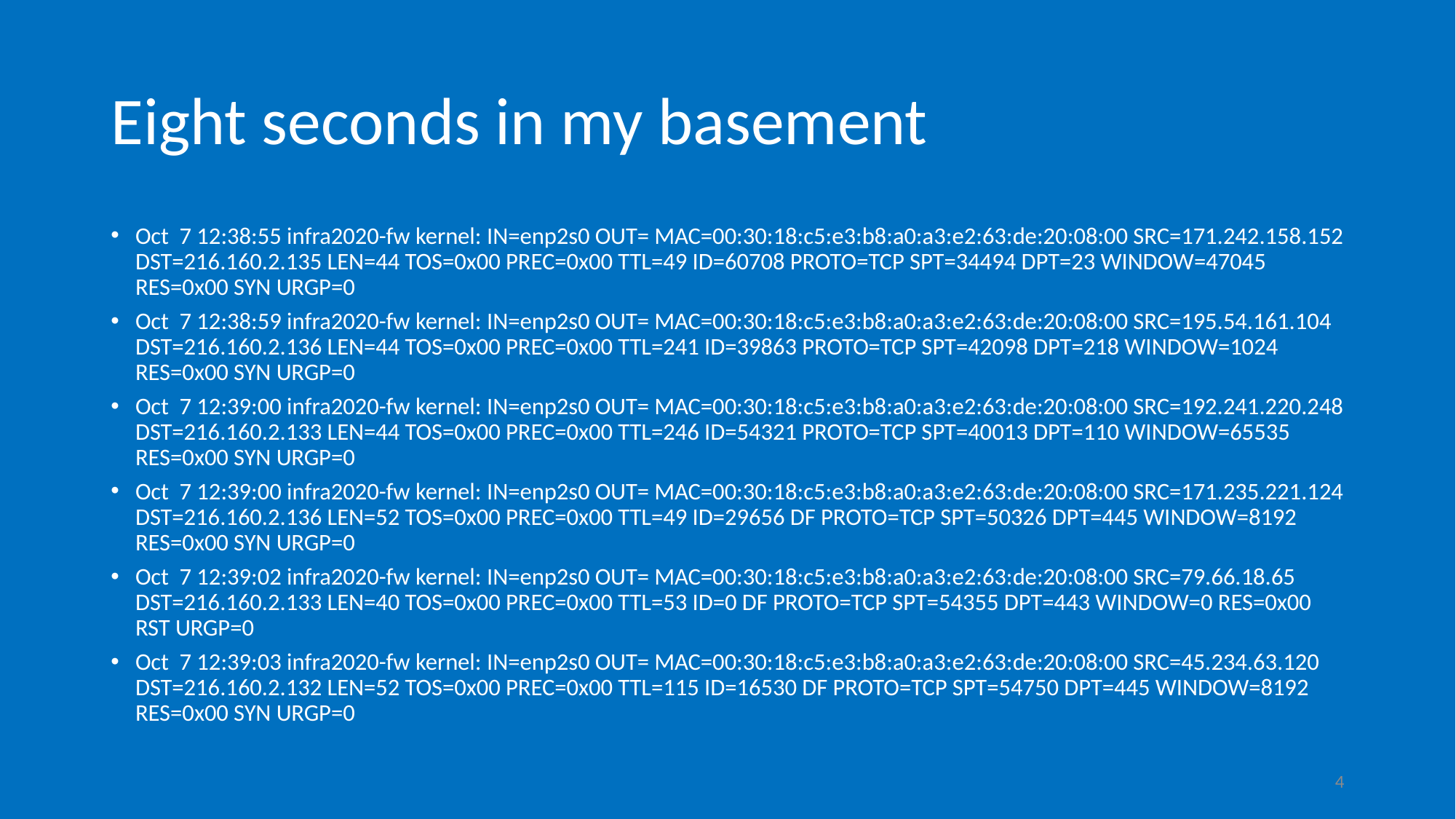

# Eight seconds in my basement
Oct  7 12:38:55 infra2020-fw kernel: IN=enp2s0 OUT= MAC=00:30:18:c5:e3:b8:a0:a3:e2:63:de:20:08:00 SRC=171.242.158.152 DST=216.160.2.135 LEN=44 TOS=0x00 PREC=0x00 TTL=49 ID=60708 PROTO=TCP SPT=34494 DPT=23 WINDOW=47045 RES=0x00 SYN URGP=0
Oct  7 12:38:59 infra2020-fw kernel: IN=enp2s0 OUT= MAC=00:30:18:c5:e3:b8:a0:a3:e2:63:de:20:08:00 SRC=195.54.161.104 DST=216.160.2.136 LEN=44 TOS=0x00 PREC=0x00 TTL=241 ID=39863 PROTO=TCP SPT=42098 DPT=218 WINDOW=1024 RES=0x00 SYN URGP=0
Oct  7 12:39:00 infra2020-fw kernel: IN=enp2s0 OUT= MAC=00:30:18:c5:e3:b8:a0:a3:e2:63:de:20:08:00 SRC=192.241.220.248 DST=216.160.2.133 LEN=44 TOS=0x00 PREC=0x00 TTL=246 ID=54321 PROTO=TCP SPT=40013 DPT=110 WINDOW=65535 RES=0x00 SYN URGP=0
Oct  7 12:39:00 infra2020-fw kernel: IN=enp2s0 OUT= MAC=00:30:18:c5:e3:b8:a0:a3:e2:63:de:20:08:00 SRC=171.235.221.124 DST=216.160.2.136 LEN=52 TOS=0x00 PREC=0x00 TTL=49 ID=29656 DF PROTO=TCP SPT=50326 DPT=445 WINDOW=8192 RES=0x00 SYN URGP=0
Oct  7 12:39:02 infra2020-fw kernel: IN=enp2s0 OUT= MAC=00:30:18:c5:e3:b8:a0:a3:e2:63:de:20:08:00 SRC=79.66.18.65 DST=216.160.2.133 LEN=40 TOS=0x00 PREC=0x00 TTL=53 ID=0 DF PROTO=TCP SPT=54355 DPT=443 WINDOW=0 RES=0x00 RST URGP=0
Oct  7 12:39:03 infra2020-fw kernel: IN=enp2s0 OUT= MAC=00:30:18:c5:e3:b8:a0:a3:e2:63:de:20:08:00 SRC=45.234.63.120 DST=216.160.2.132 LEN=52 TOS=0x00 PREC=0x00 TTL=115 ID=16530 DF PROTO=TCP SPT=54750 DPT=445 WINDOW=8192 RES=0x00 SYN URGP=0

4